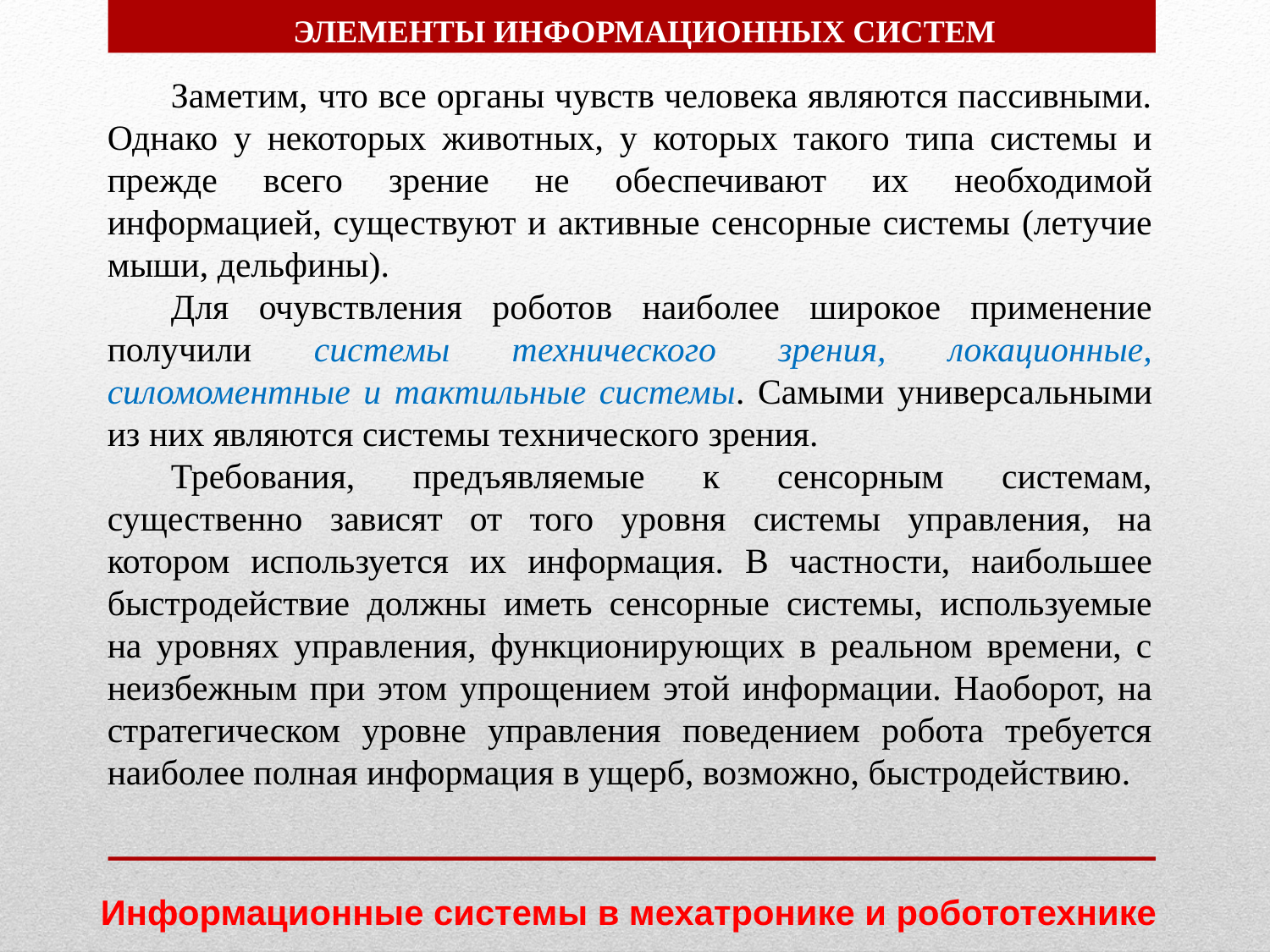

ЭЛЕМЕНТЫ ИНФОРМАЦИОННЫХ СИСТЕМ
Заметим, что все органы чувств человека являются пассивными. Однако у некоторых животных, у которых такого типа системы и прежде всего зрение не обеспечивают их необходимой информацией, существуют и активные сенсорные системы (летучие мыши, дельфины).
Для очувствления роботов наиболее широкое применение получили системы технического зрения, локационные, силомоментные и тактильные системы. Самыми универсальными из них являются системы технического зрения.
Требования, предъявляемые к сенсорным системам, существенно зависят от того уровня системы управления, на котором используется их информация. В частности, наибольшее быстродействие должны иметь сенсорные системы, используемые на уровнях управления, функционирующих в реальном времени, с неизбежным при этом упрощением этой информации. Наоборот, на стратегическом уровне управления поведением робота требуется наиболее полная информация в ущерб, возможно, быстродействию.
Информационные системы в мехатронике и робототехнике